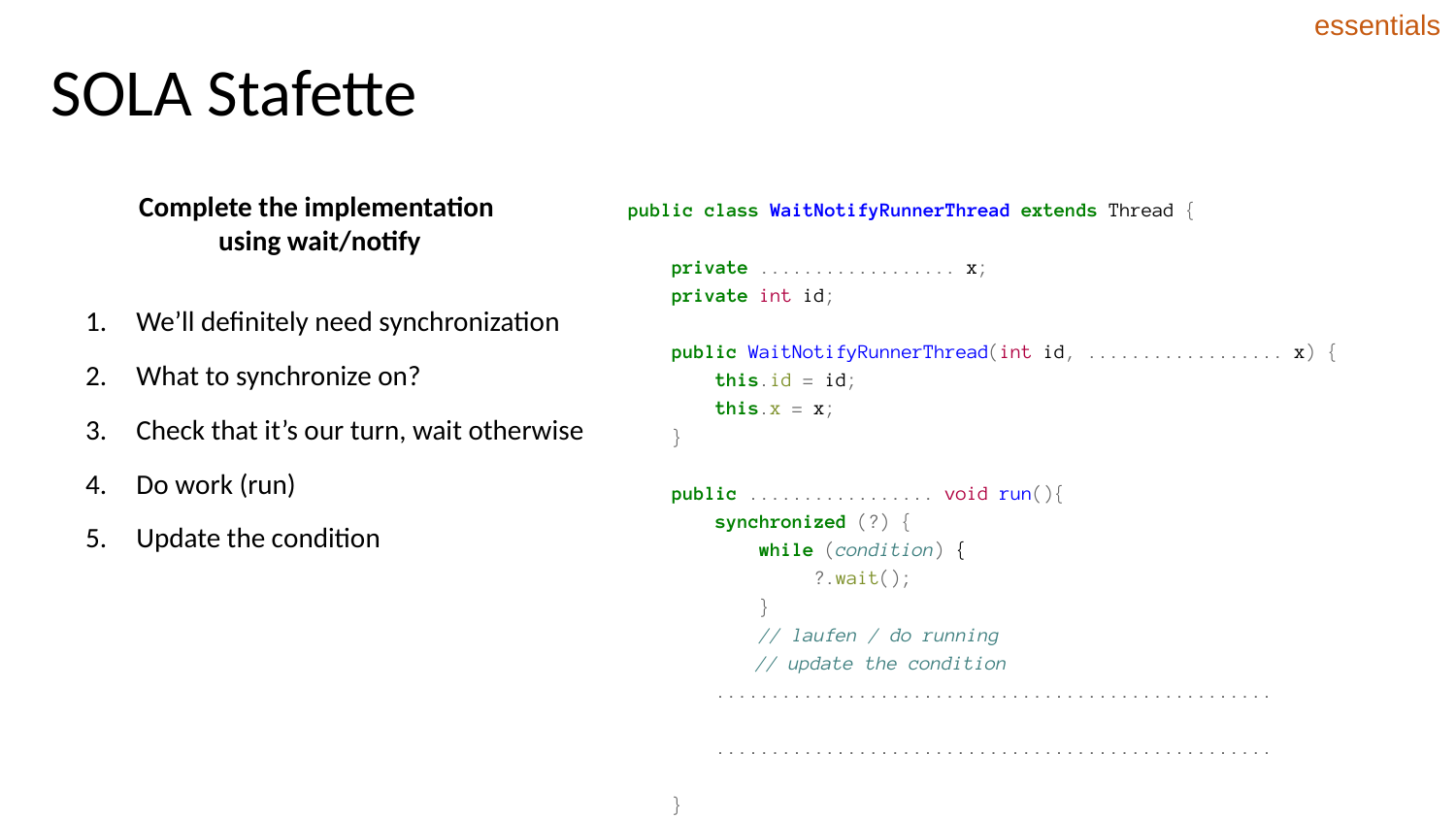

# SOLA Stafette
essentials
Complete the implementation
using wait/notify
public class WaitNotifyRunnerThread extends Thread {

    private .................. x;
    private int id;

    public WaitNotifyRunnerThread(int id, .................. x) {
        this.id = id;
        this.x = x;
    }

    public ................. void run(){
        synchronized (?) {
            while (condition) {
                 ?.wait();
            }
            // laufen / do running
     // update the condition
        ...................................................
        ...................................................
    }
}

We’ll definitely need synchronization
What to synchronize on?
Check that it’s our turn, wait otherwise
Do work (run)
Update the condition